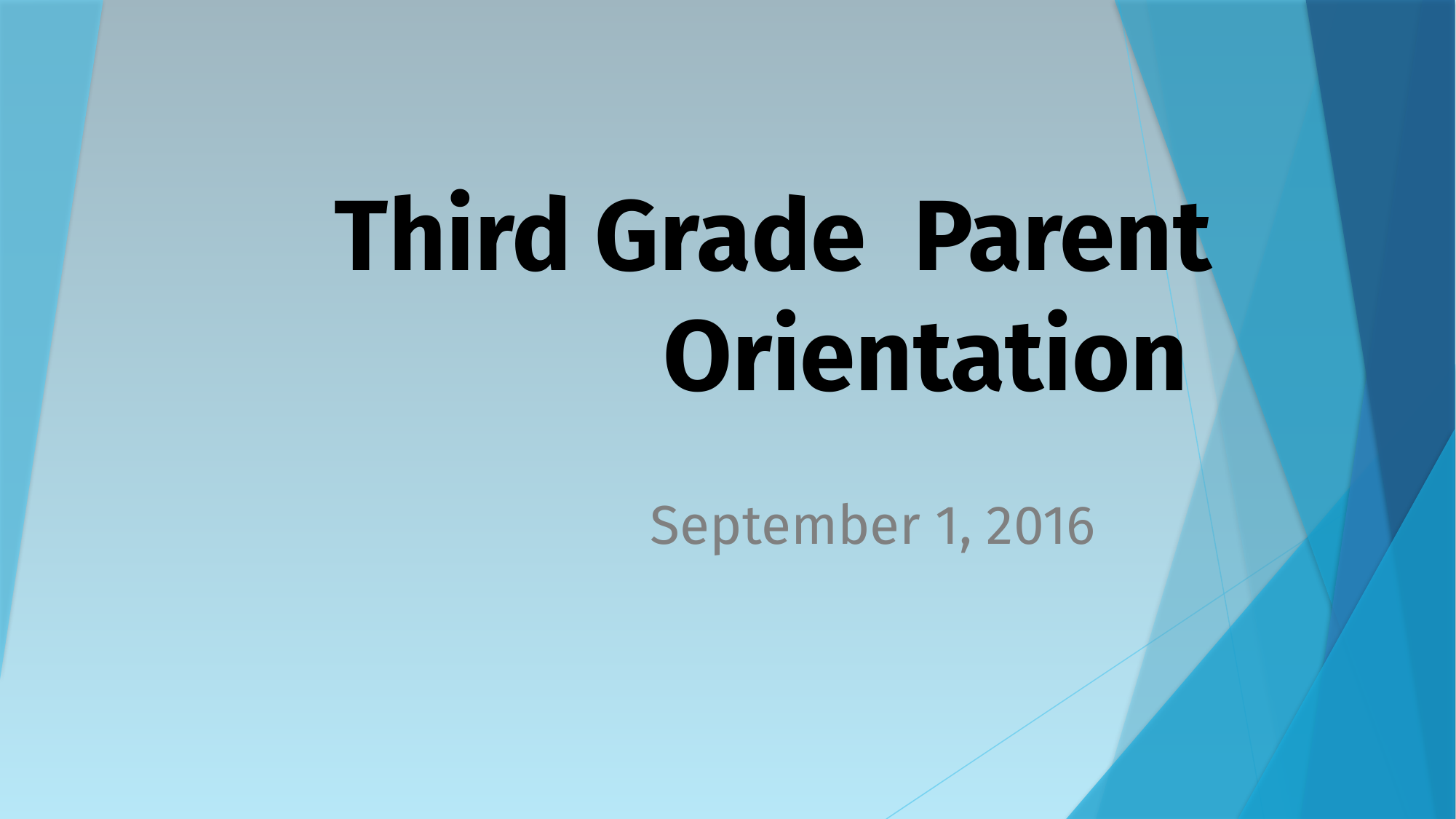

# Third Grade  Parent Orientation
September 1, 2016